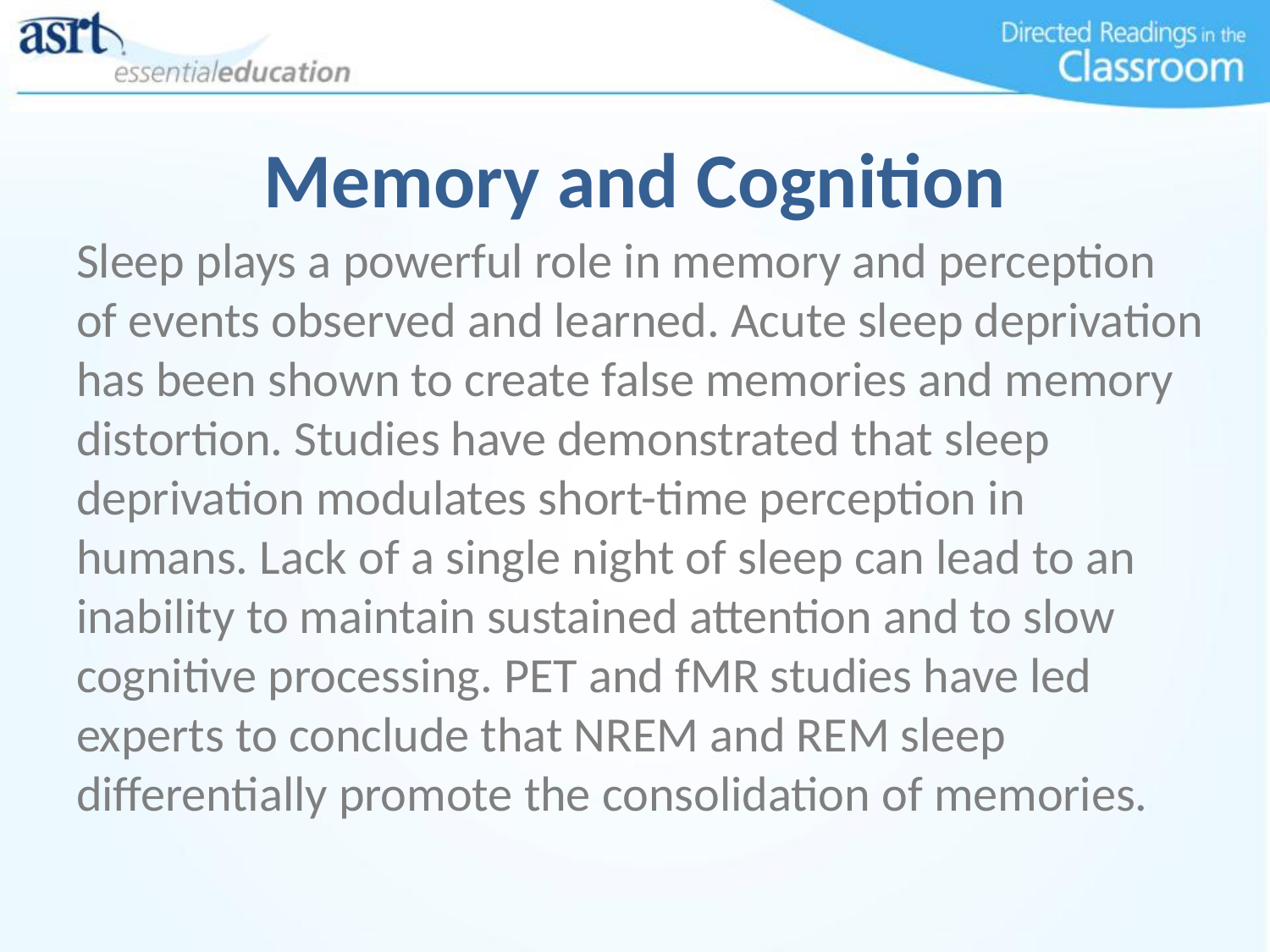

# Memory and Cognition
Sleep plays a powerful role in memory and perception of events observed and learned. Acute sleep deprivation has been shown to create false memories and memory distortion. Studies have demonstrated that sleep deprivation modulates short-time perception in humans. Lack of a single night of sleep can lead to an inability to maintain sustained attention and to slow cognitive processing. PET and fMR studies have led experts to conclude that NREM and REM sleep differentially promote the consolidation of memories.